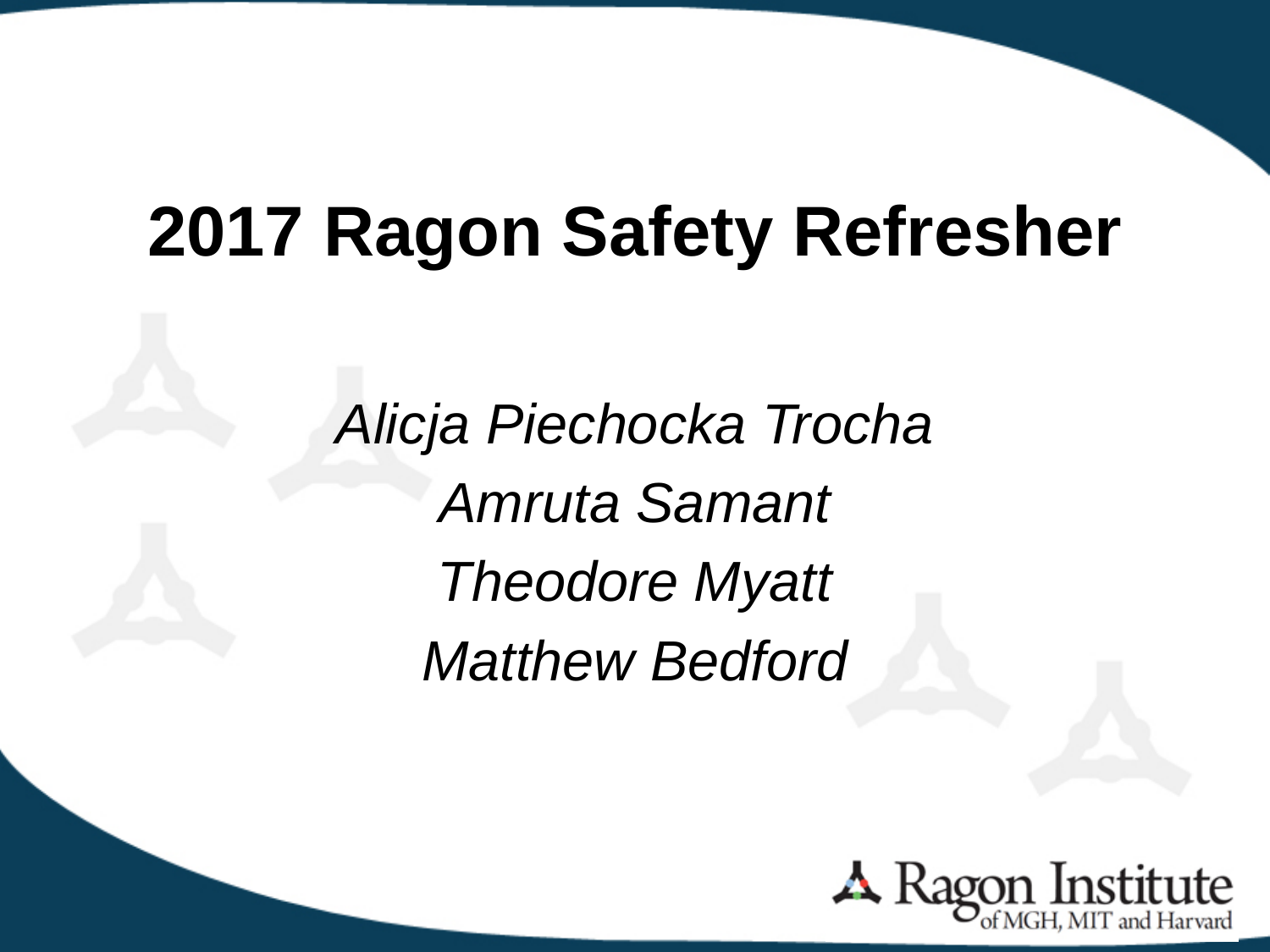

# 2017 Ragon Safety Refresher
Alicja Piechocka Trocha
Amruta Samant
Theodore Myatt
Matthew Bedford